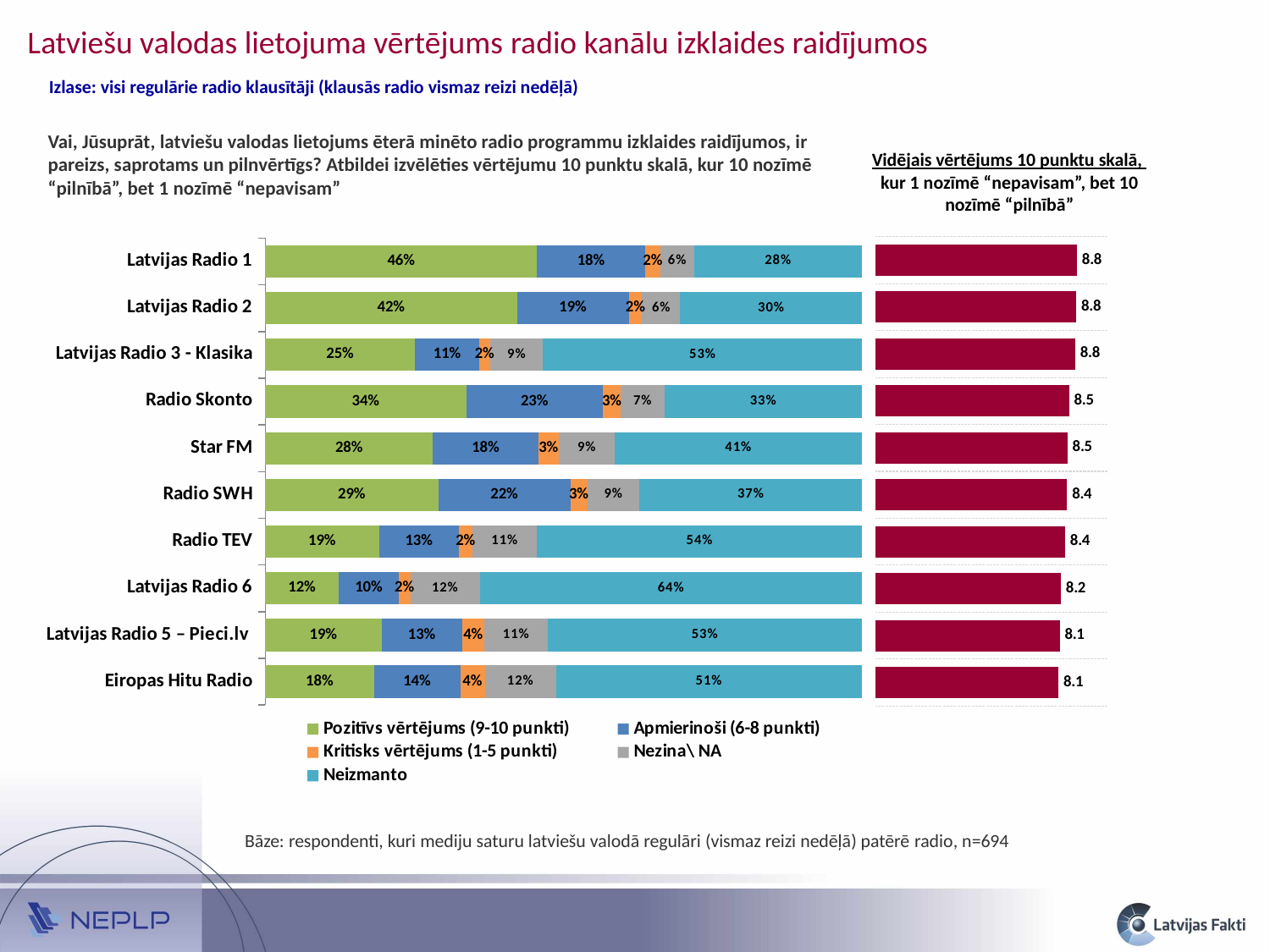

Latviešu valodas lietojuma vērtējums radio kanālu izklaides raidījumos
Izlase: visi regulārie radio klausītāji (klausās radio vismaz reizi nedēļā)
Vai, Jūsuprāt, latviešu valodas lietojums ēterā minēto radio programmu izklaides raidījumos, ir pareizs, saprotams un pilnvērtīgs? Atbildei izvēlēties vērtējumu 10 punktu skalā, kur 10 nozīmē “pilnībā”, bet 1 nozīmē “nepavisam”
Vidējais vērtējums 10 punktu skalā,
kur 1 nozīmē “nepavisam”, bet 10 nozīmē “pilnībā”

### Chart

| Category | Pozitīvs vērtējums (9-10 punkti) | Apmierinoši (6-8 punkti) | Kritisks vērtējums (1-5 punkti) | Nezina\ NA | Neizmanto |
|---|---|---|---|---|---|
|  Eiropas Hitu Radio | 0.18216423062069745 | 0.144540231101417 | 0.04107957897307567 | 0.11908007655468518 | 0.5131358827501237 |
| Latvijas Radio 5 – Pieci.lv  | 0.19472911175966268 | 0.13486400047495406 | 0.037639544024201374 | 0.10590105820140894 | 0.5268662855397719 |
| Latvijas Radio 6 | 0.12344479022897256 | 0.10031699899736647 | 0.019351744814749876 | 0.11624562247503652 | 0.6406408434838738 |
| Radio TEV | 0.190317549322522 | 0.13422323844784814 | 0.02241559916770723 | 0.10813821223009633 | 0.5449054008318253 |
| Radio SWH | 0.2896401137342677 | 0.22166652527847705 | 0.02817034067610664 | 0.08744045271859992 | 0.37308256759254704 |
| Star FM | 0.2808484175828443 | 0.17701005990802796 | 0.033831659014753046 | 0.09388740243542394 | 0.4144224610589496 |
| Radio Skonto | 0.3366667947383049 | 0.22913830845367741 | 0.030231541696608404 | 0.07285702611617302 | 0.3311063289952345 |
| Latvijas Radio 3 - Klasika | 0.2512136569125199 | 0.1075622664832444 | 0.017780395990279047 | 0.08892080149855083 | 0.534522879115405 |
| Latvijas Radio 2 | 0.4217143250119424 | 0.1880692581647729 | 0.02120653525228669 | 0.06440423371662957 | 0.3046056478543669 |
| Latvijas Radio 1 | 0.45547133391431627 | 0.18145047351212654 | 0.024883588854497513 | 0.056882480886972384 | 0.281312122832086 |

### Chart

| Category | Vidējais* |
|---|---|
|  Eiropas Hitu Radio | 8.100119893255057 |
| Latvijas Radio 5 – Pieci.lv  | 8.14886529577262 |
| Latvijas Radio 6 | 8.195438528137156 |
| Radio TEV | 8.364446980466596 |
| Radio SWH | 8.436787530165002 |
| Star FM | 8.451269035602817 |
| Radio Skonto | 8.512421874692725 |
| Latvijas Radio 3 - Klasika | 8.752606046055192 |
| Latvijas Radio 2 | 8.790622904053327 |
| Latvijas Radio 1 | 8.820374816365637 |
Bāze: respondenti, kuri mediju saturu latviešu valodā regulāri (vismaz reizi nedēļā) patērē radio, n=694